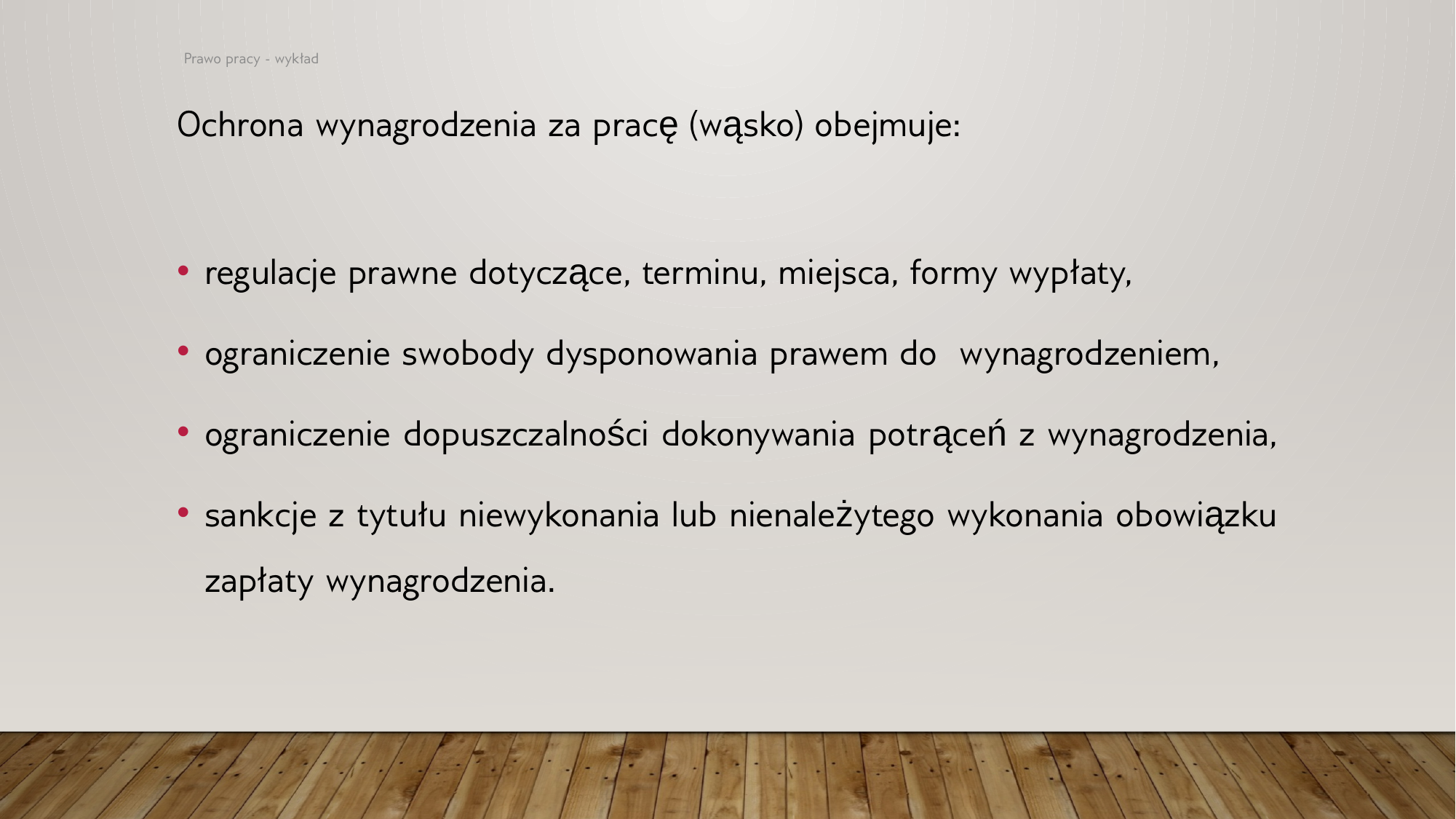

Ochrona wynagrodzenia za pracę (wąsko) obejmuje:

regulacje prawne dotyczące, terminu, miejsca, formy wypłaty,
ograniczenie swobody dysponowania prawem do  wynagrodzeniem,
ograniczenie dopuszczalności dokonywania potrąceń z wynagrodzenia,
sankcje z tytułu niewykonania lub nienależytego wykonania obowiązku zapłaty wynagrodzenia.

Prawo pracy - wykład